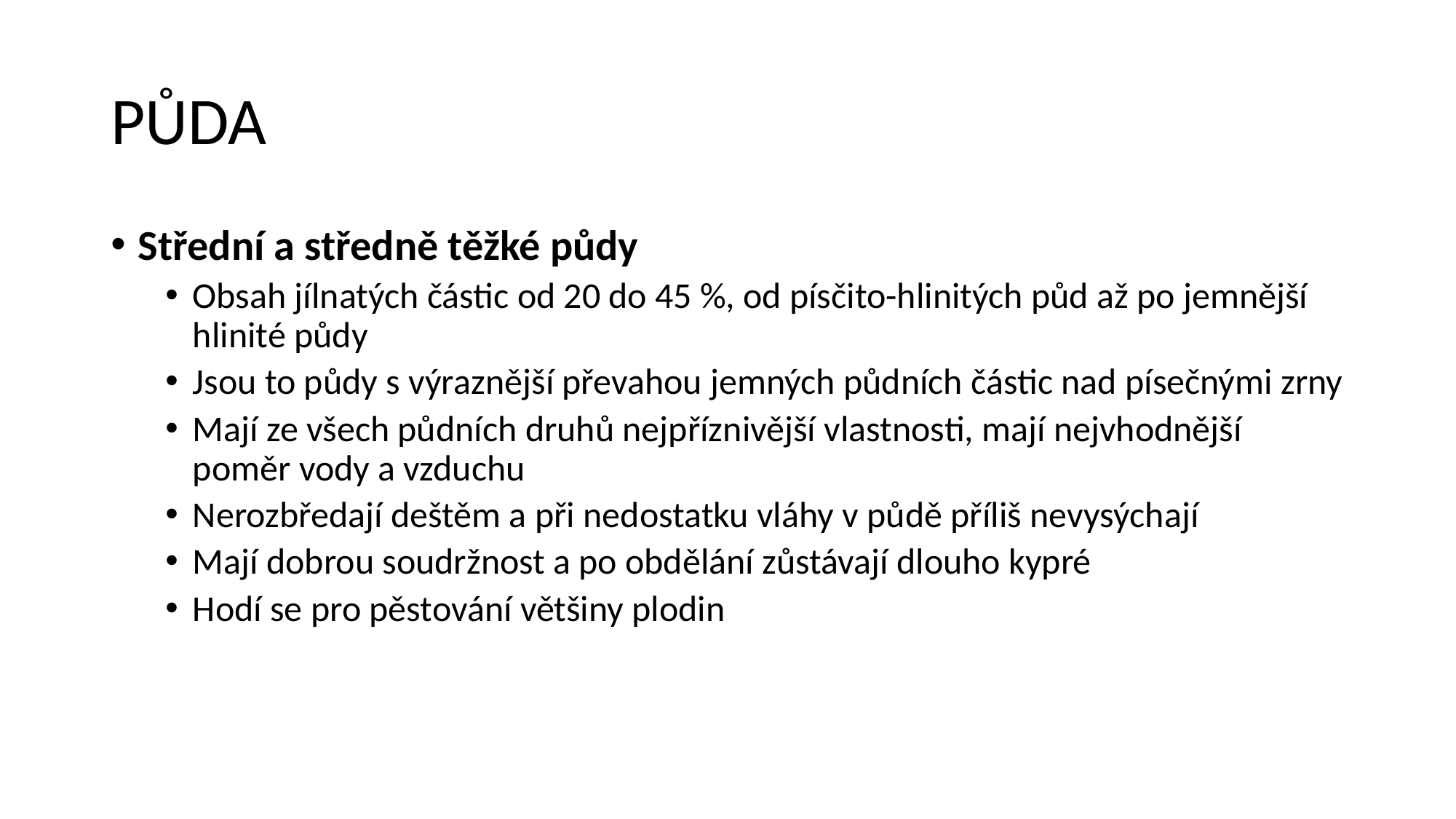

# PŮDA
Střední a středně těžké půdy
Obsah jílnatých částic od 20 do 45 %, od písčito-hlinitých půd až po jemnější hlinité půdy
Jsou to půdy s výraznější převahou jemných půdních částic nad písečnými zrny
Mají ze všech půdních druhů nejpříznivější vlastnosti, mají nejvhodnější poměr vody a vzduchu
Nerozbředají deštěm a při nedostatku vláhy v půdě příliš nevysýchají
Mají dobrou soudržnost a po obdělání zůstávají dlouho kypré
Hodí se pro pěstování většiny plodin